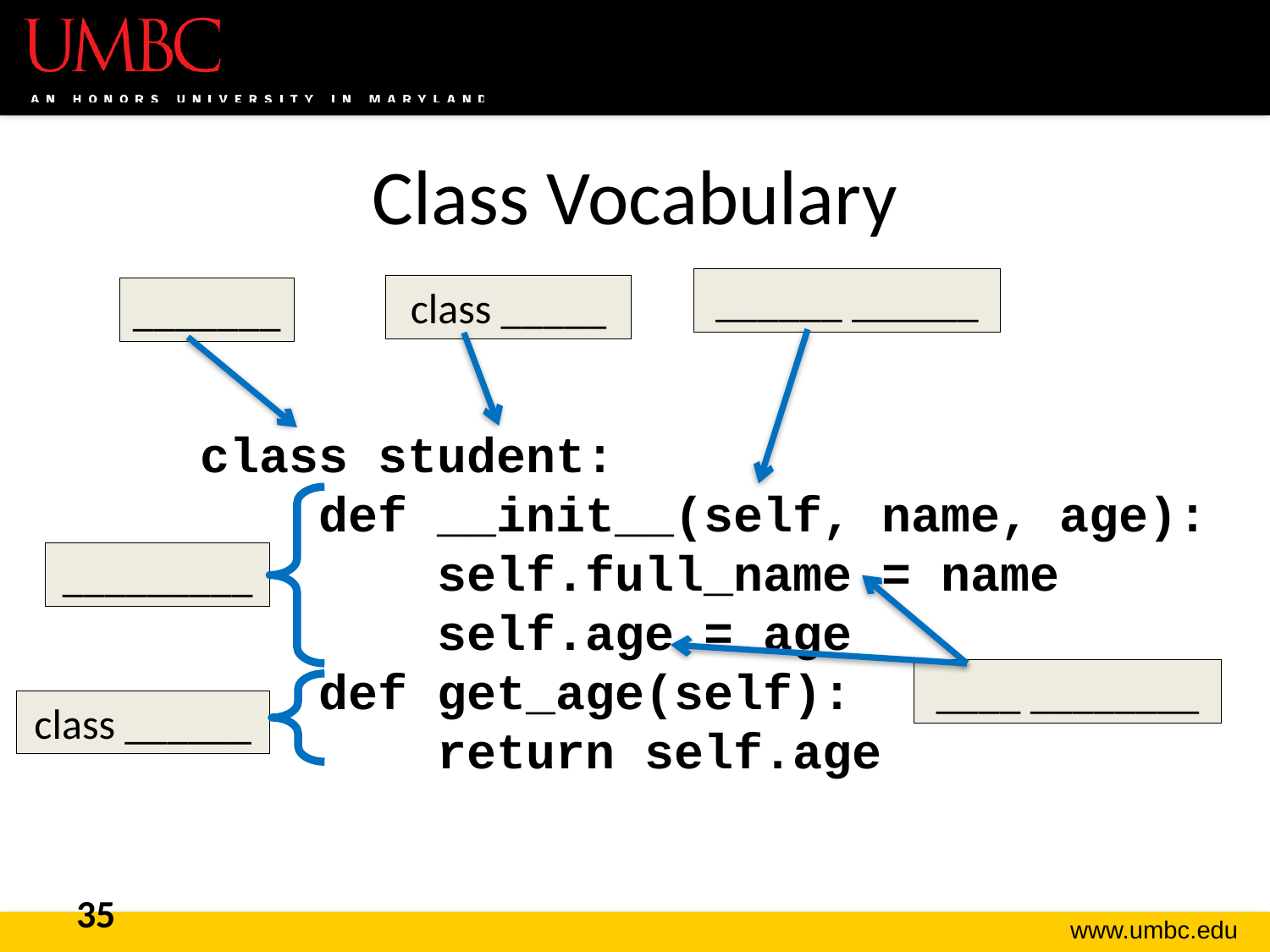

# Class Vocabulary
______ ______
class _____
_______
class student:
    def __init__(self, name, age):
        self.full_name = name
        self.age = age
    def get_age(self):
        return self.age

_________
____ ________

class ______
35